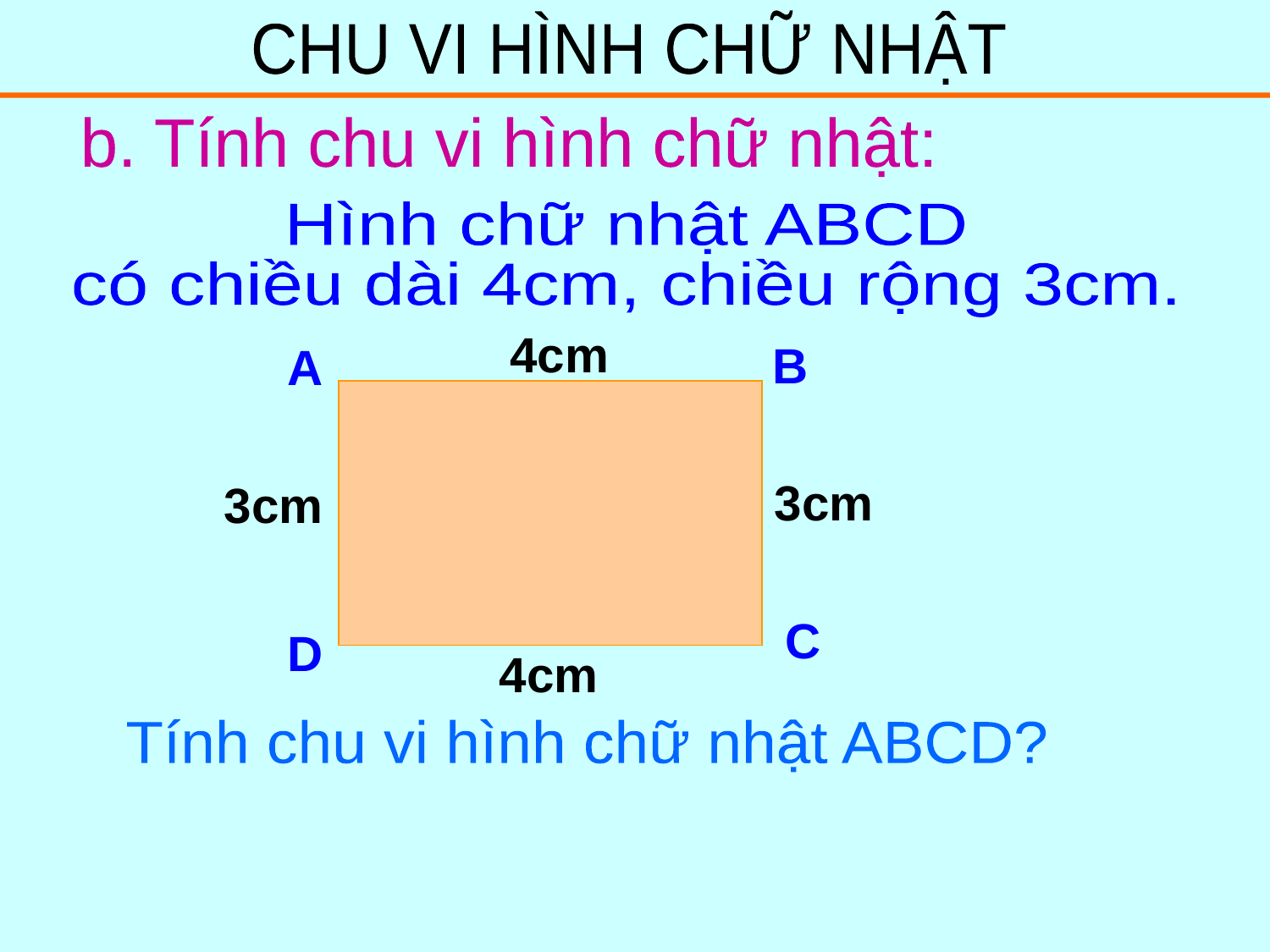

CHU VI HÌNH CHỮ NHẬT

b. Tính chu vi hình chữ nhật:
Hình chữ nhật ABCD
có chiều dài 4cm, chiều rộng 3cm.
4cm
B
A

C
D
3cm
3cm
4cm
Tính chu vi hình chữ nhật ABCD?